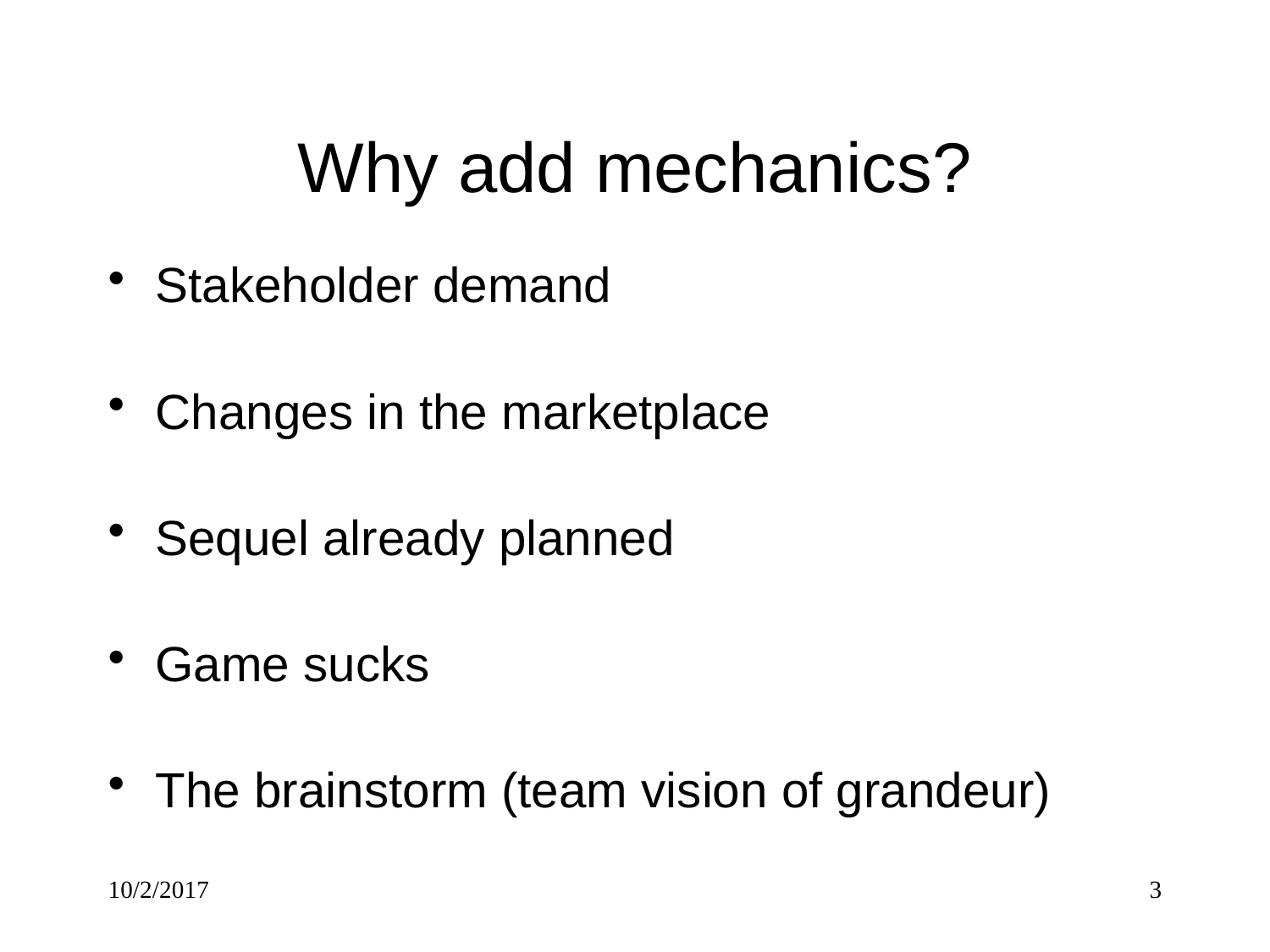

# Why add mechanics?
Stakeholder demand

Changes in the marketplace

Sequel already planned

Game sucks

The brainstorm (team vision of grandeur)
10/2/2017
3